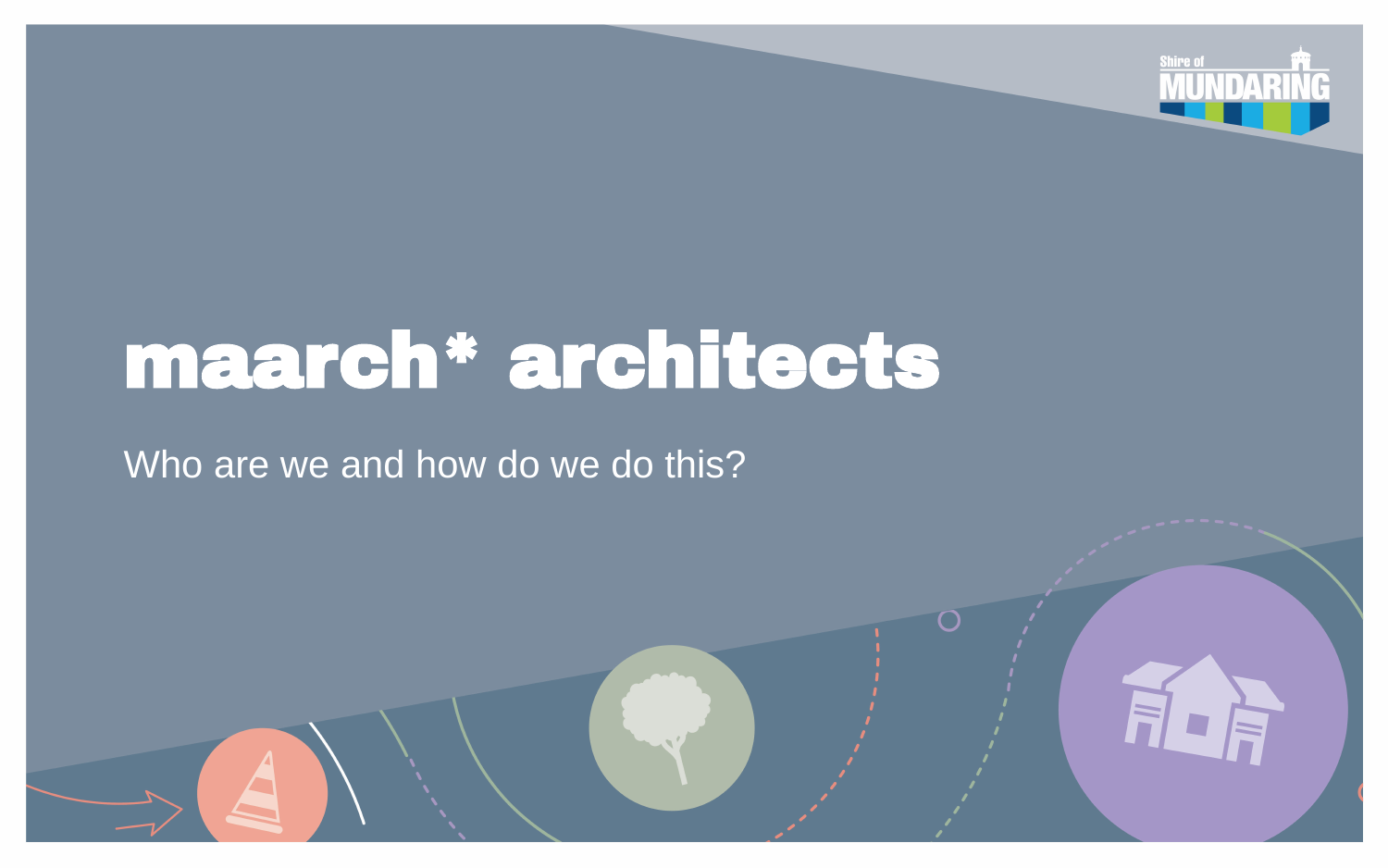

# maarch* architects
Who are we and how do we do this?